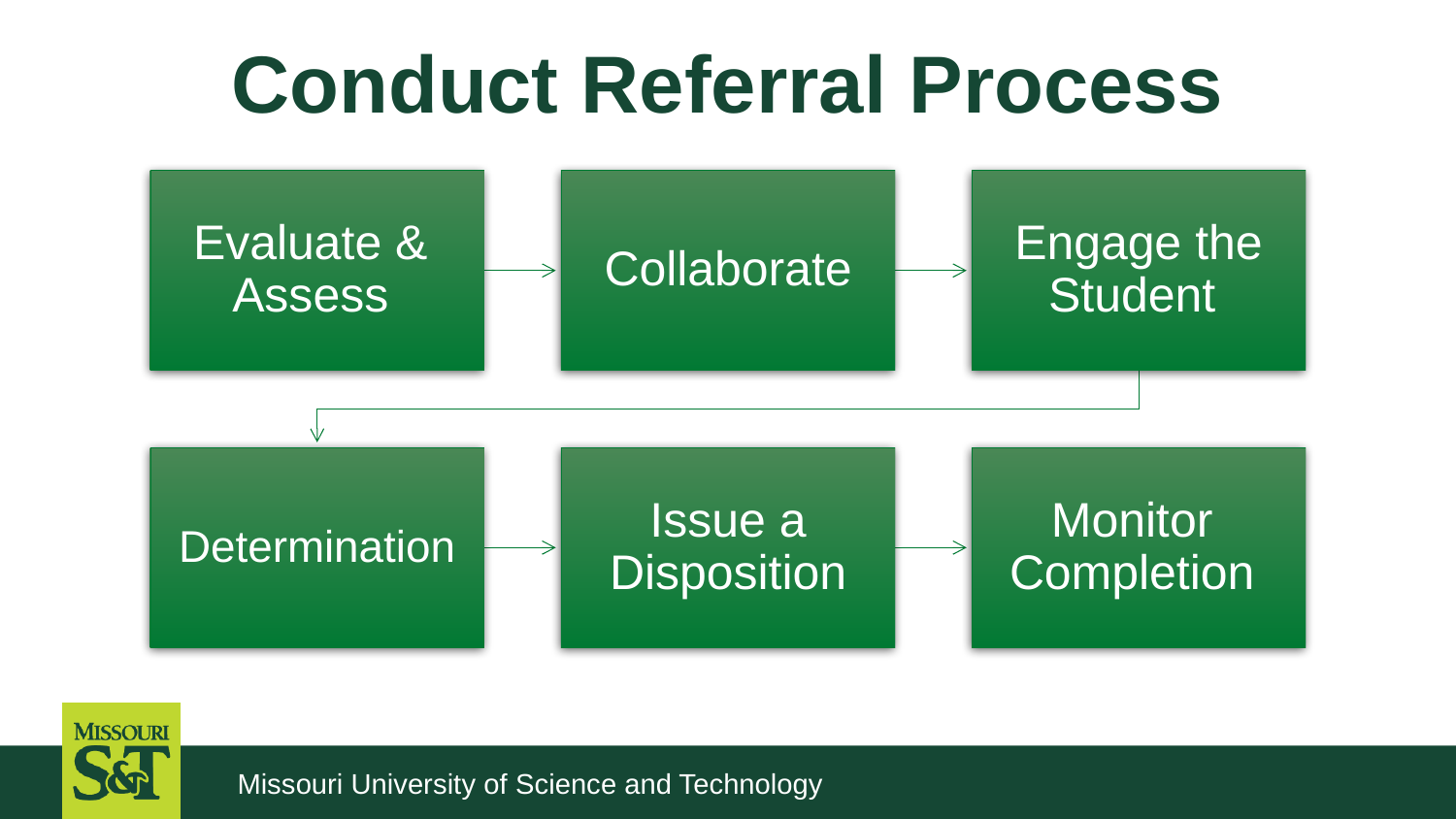

# Conduct Referral Process

Evaluate &
Assess

Collaborate

Engage the Student

Determination

Issue a Disposition
Monitor  Completion
Missouri University of Science and Technology